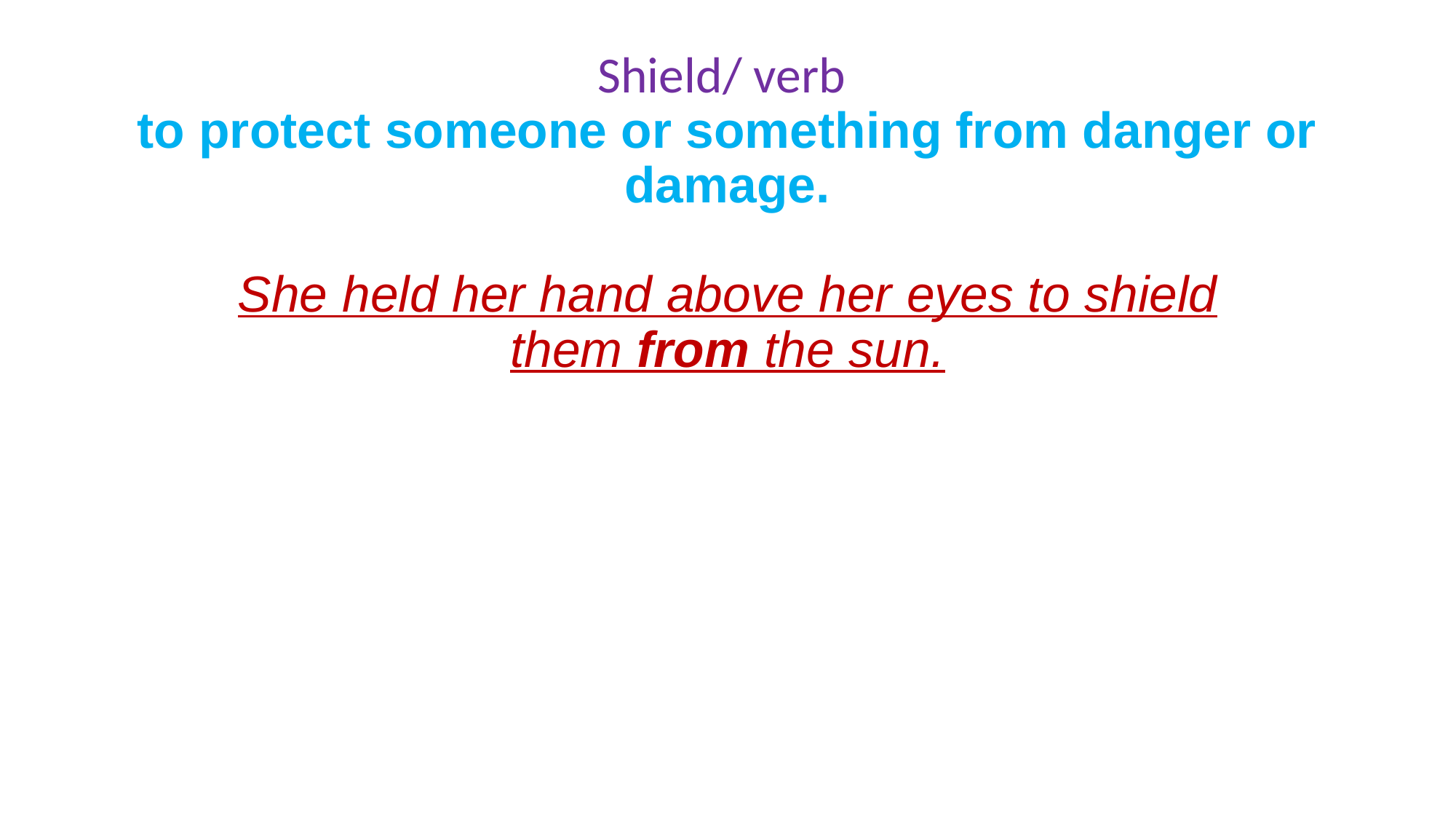

# Shield/ verb to protect someone or something from danger or damage. She held her hand above her eyes to shield them from the sun.